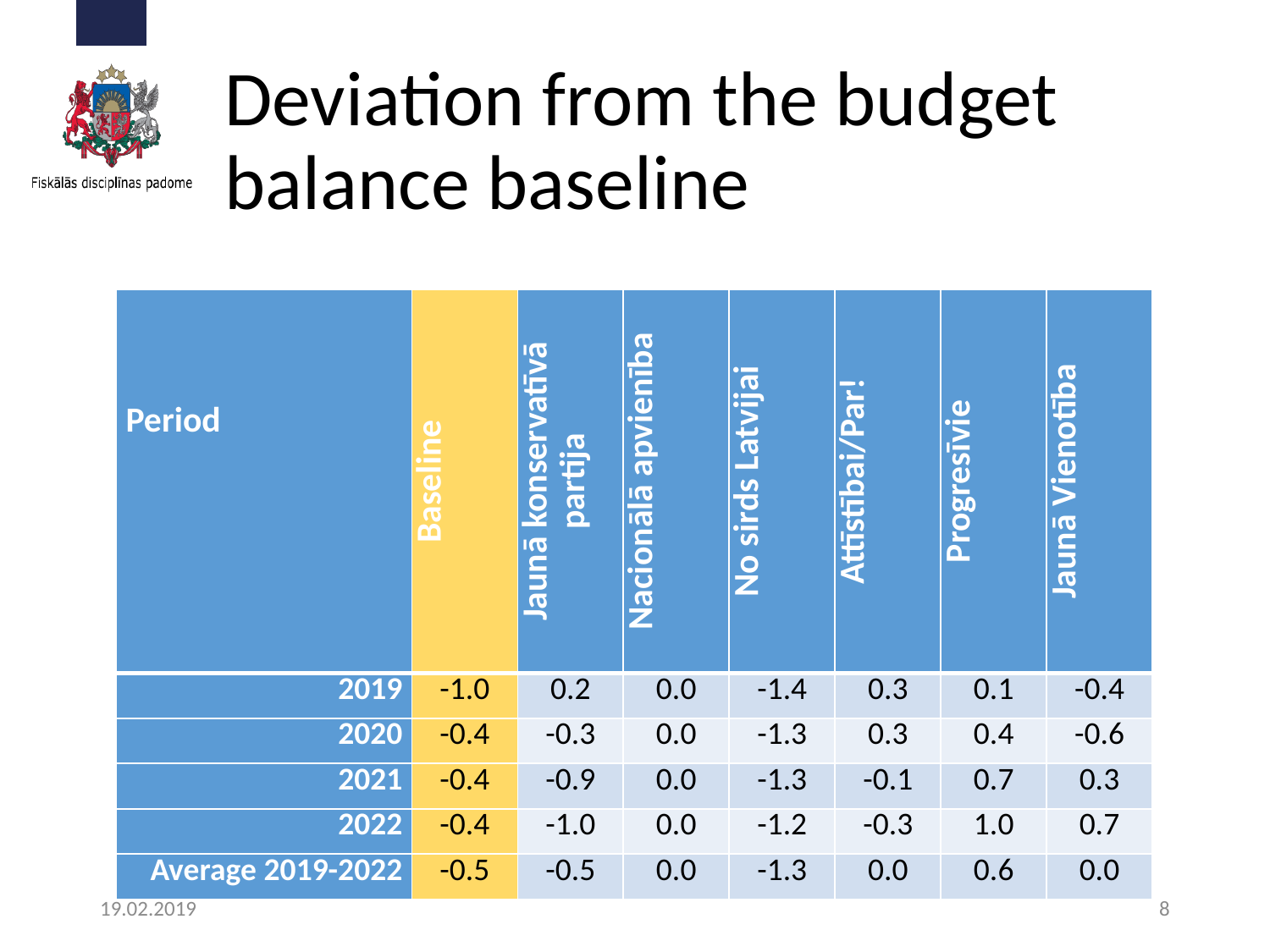

# Deviation from the budget balance baseline
| Period | Baseline | Jaunā konservatīvā partija | Nacionālā apvienība | No sirds Latvijai | Attīstībai/Par! | Progresīvie | Jaunā Vienotība |
| --- | --- | --- | --- | --- | --- | --- | --- |
| 2019 | -1.0 | 0.2 | 0.0 | -1.4 | 0.3 | 0.1 | -0.4 |
| 2020 | -0.4 | -0.3 | 0.0 | -1.3 | 0.3 | 0.4 | -0.6 |
| 2021 | -0.4 | -0.9 | 0.0 | -1.3 | -0.1 | 0.7 | 0.3 |
| 2022 | -0.4 | -1.0 | 0.0 | -1.2 | -0.3 | 1.0 | 0.7 |
| Average 2019-2022 | -0.5 | -0.5 | 0.0 | -1.3 | 0.0 | 0.6 | 0.0 |
19.02.2019

8